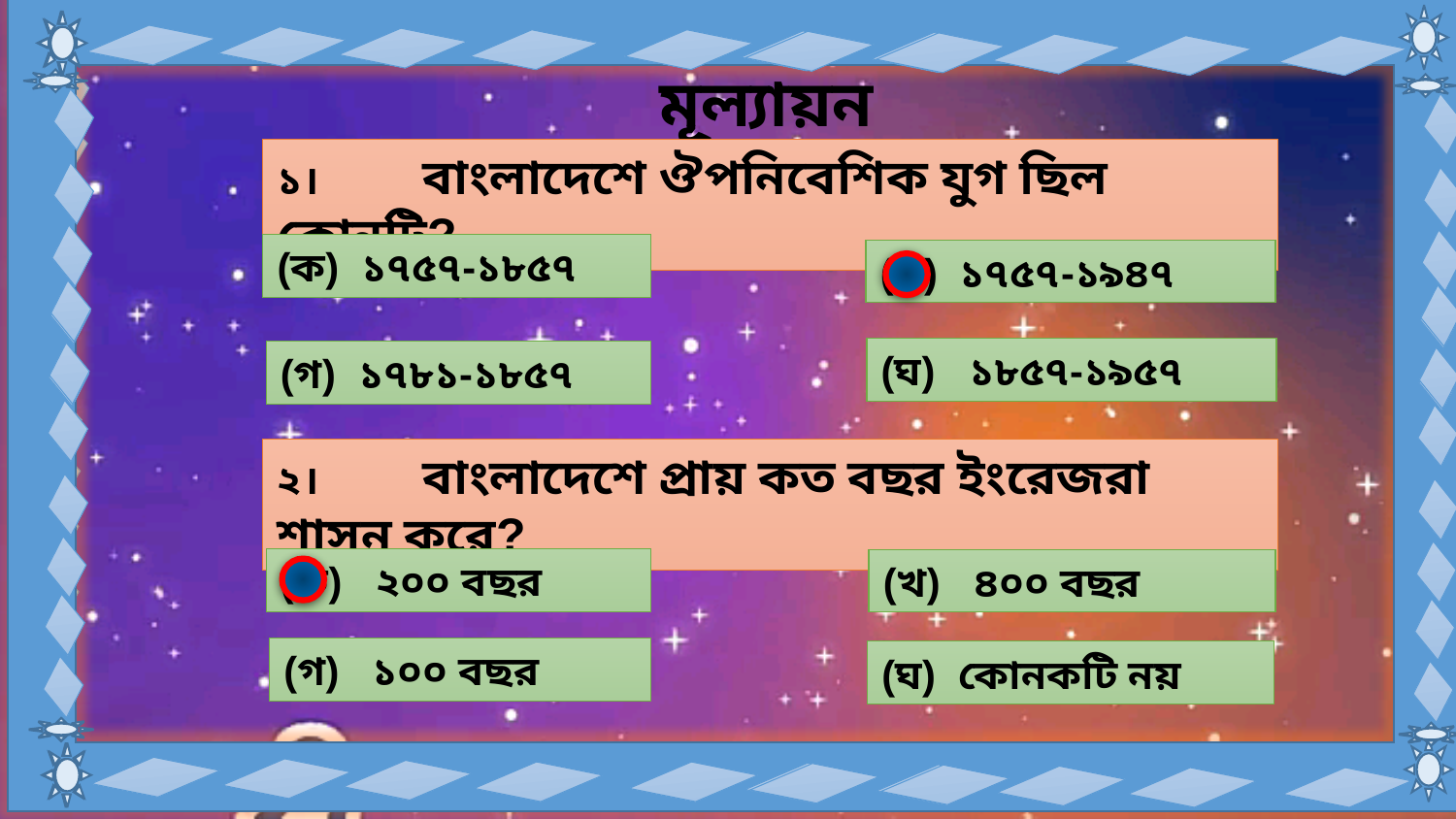

মূল্যায়ন
১। 	বাংলাদেশে ঔপনিবেশিক যুগ ছিল কোনটি?
(ক)  ১৭৫৭-১৮৫৭
(খ)  ১৭৫৭-১৯৪৭

(ঘ)   ১৮৫৭-১৯৫৭
(গ)  ১৭৮১-১৮৫৭
২।	বাংলাদেশে প্রায় কত বছর ইংরেজরা শাসন করে?
(ক)   ২০০ বছর
(খ)   ৪০০ বছর

(গ)   ১০০ বছর
(ঘ)  কোনকটি নয়